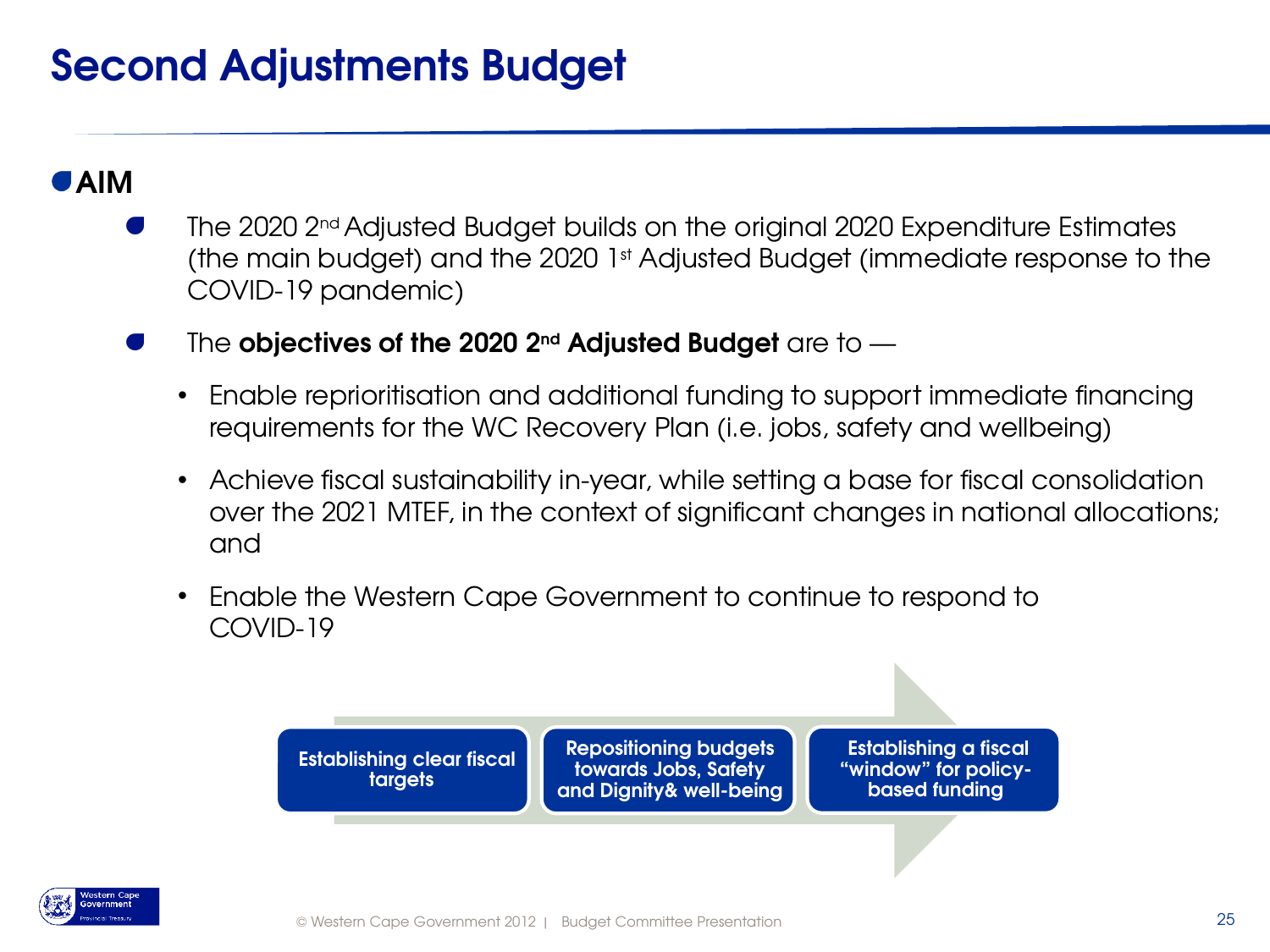

# Second Adjustments Budget
AIM
The 2020 2nd Adjusted Budget builds on the original 2020 Expenditure Estimates (the main budget) and the 2020 1st Adjusted Budget (immediate response to the COVID-19 pandemic)
The objectives of the 2020 2nd Adjusted Budget are to —
Enable reprioritisation and additional funding to support immediate financing requirements for the WC Recovery Plan (i.e. jobs, safety and wellbeing)
Achieve fiscal sustainability in-year, while setting a base for fiscal consolidation over the 2021 MTEF, in the context of significant changes in national allocations; and
Enable the Western Cape Government to continue to respond to
COVID-19

 Establishing clear fiscal targets
Repositioning budgets towards Jobs, Safety and Dignity& well-being
 Establishing a fiscal “window” for policy-based funding
Budget Committee Presentation
25